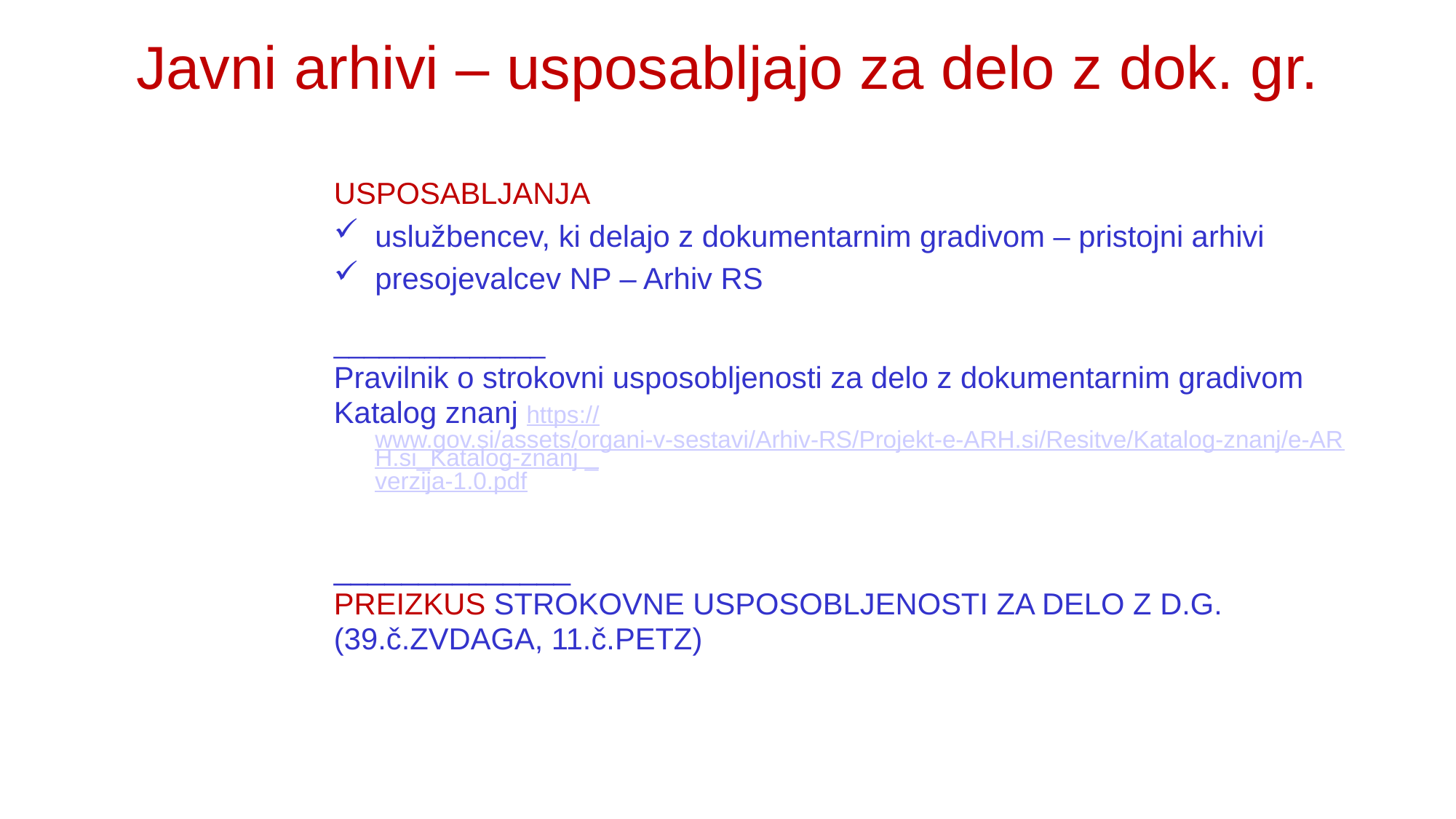

# Javni arhivi – usposabljajo za delo z dok. gr.
USPOSABLJANJA
uslužbencev, ki delajo z dokumentarnim gradivom – pristojni arhivi
presojevalcev NP – Arhiv RS

______________
Pravilnik o strokovni usposobljenosti za delo z dokumentarnim gradivom
Katalog znanj https://www.gov.si/assets/organi-v-sestavi/Arhiv-RS/Projekt-e-ARH.si/Resitve/Katalog-znanj/e-ARH.si_Katalog-znanj _verzija-1.0.pdf

______________
PREIZKUS STROKOVNE USPOSOBLJENOSTI ZA DELO Z D.G.
(39.č.ZVDAGA, 11.č.PETZ)